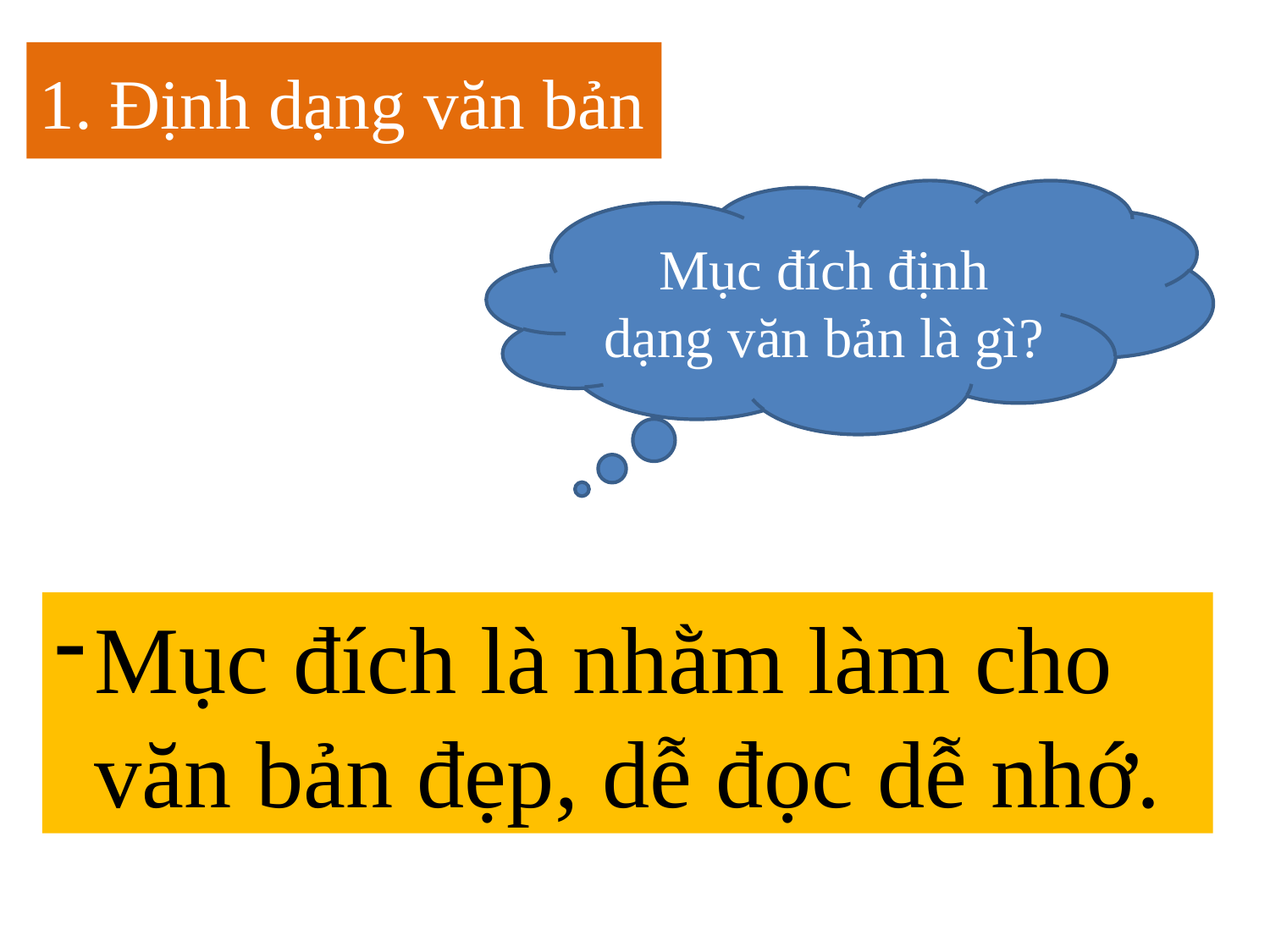

1. Định dạng văn bản
Mục đích định dạng văn bản là gì?
Mục đích là nhằm làm cho văn bản đẹp, dễ đọc dễ nhớ.